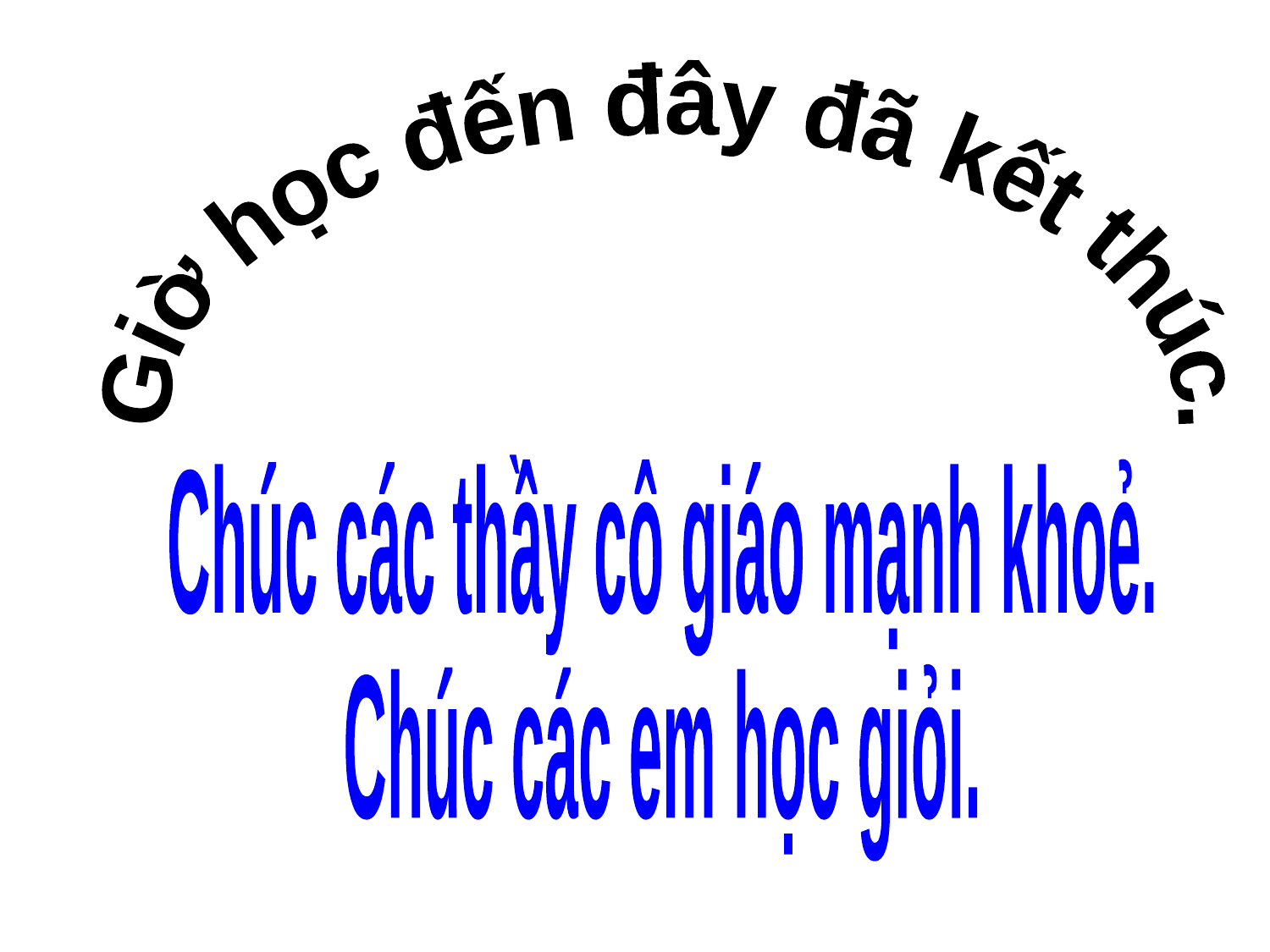

Giờ học đến đây đã kết thúc.
Chúc các thầy cô giáo mạnh khoẻ.
Chúc các em học giỏi.